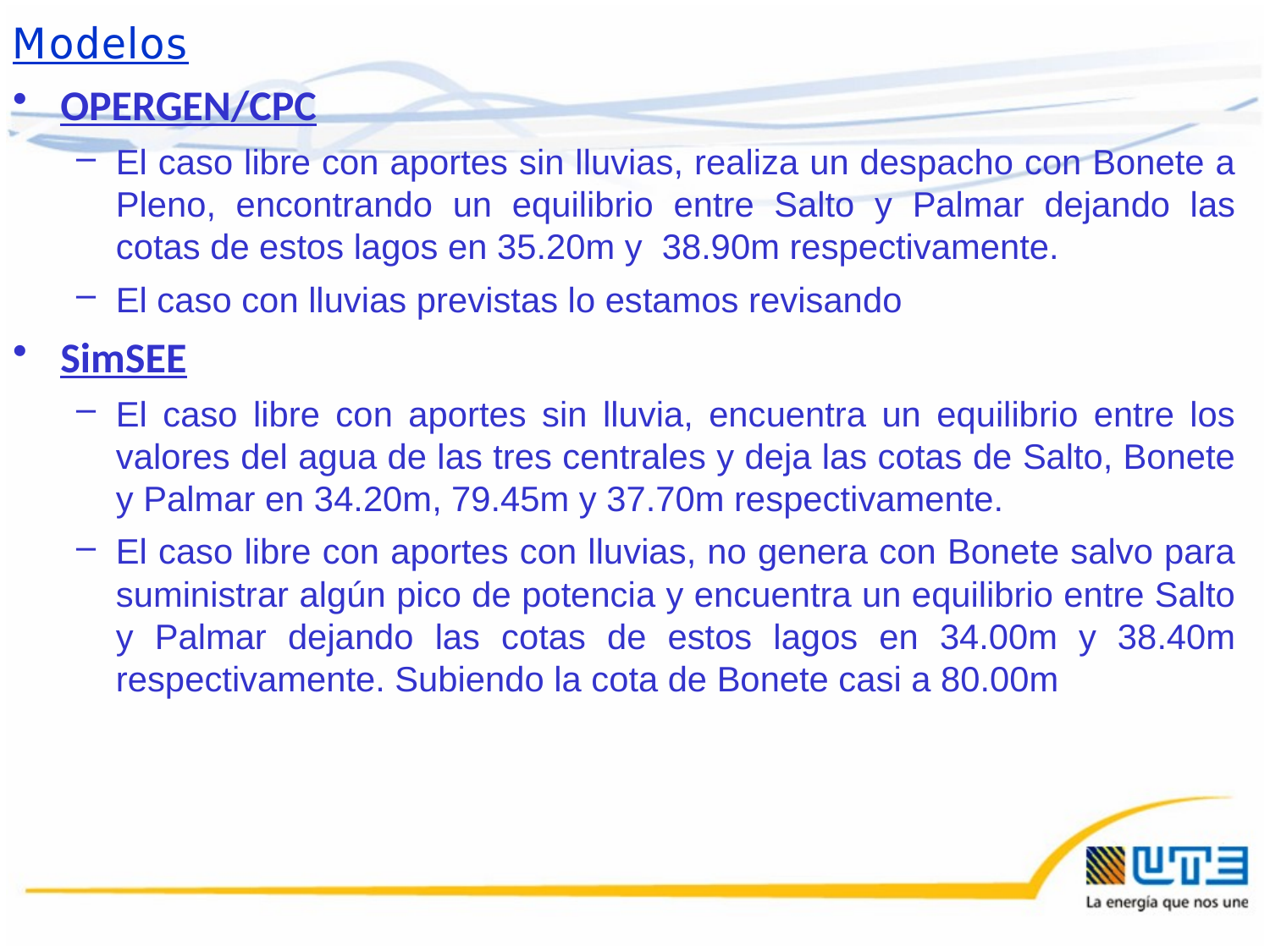

Modelos
OPERGEN/CPC
El caso libre con aportes sin lluvias, realiza un despacho con Bonete a Pleno, encontrando un equilibrio entre Salto y Palmar dejando las cotas de estos lagos en 35.20m y  38.90m respectivamente.
El caso con lluvias previstas lo estamos revisando
SimSEE
El caso libre con aportes sin lluvia, encuentra un equilibrio entre los valores del agua de las tres centrales y deja las cotas de Salto, Bonete y Palmar en 34.20m, 79.45m y 37.70m respectivamente.
El caso libre con aportes con lluvias, no genera con Bonete salvo para suministrar algún pico de potencia y encuentra un equilibrio entre Salto y Palmar dejando las cotas de estos lagos en 34.00m y 38.40m respectivamente. Subiendo la cota de Bonete casi a 80.00m